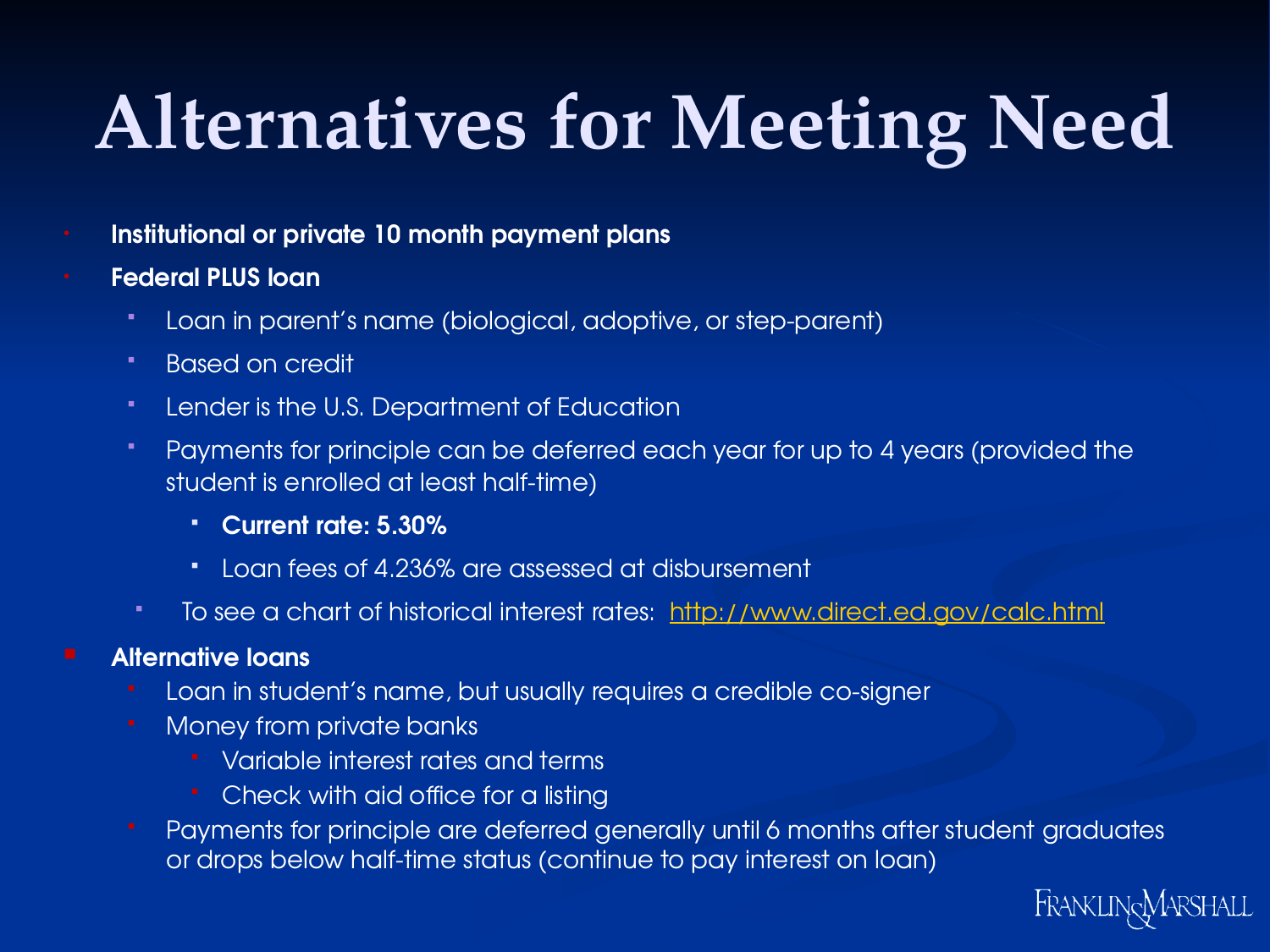

# Alternatives for Meeting Need
Institutional or private 10 month payment plans
Federal PLUS loan
Loan in parent’s name (biological, adoptive, or step-parent)
Based on credit
Lender is the U.S. Department of Education
Payments for principle can be deferred each year for up to 4 years (provided the student is enrolled at least half-time)
Current rate: 5.30%
Loan fees of 4.236% are assessed at disbursement
To see a chart of historical interest rates:  http://www.direct.ed.gov/calc.html
Alternative loans
Loan in student’s name, but usually requires a credible co-signer
Money from private banks
Variable interest rates and terms
Check with aid office for a listing
Payments for principle are deferred generally until 6 months after student graduates or drops below half-time status (continue to pay interest on loan)